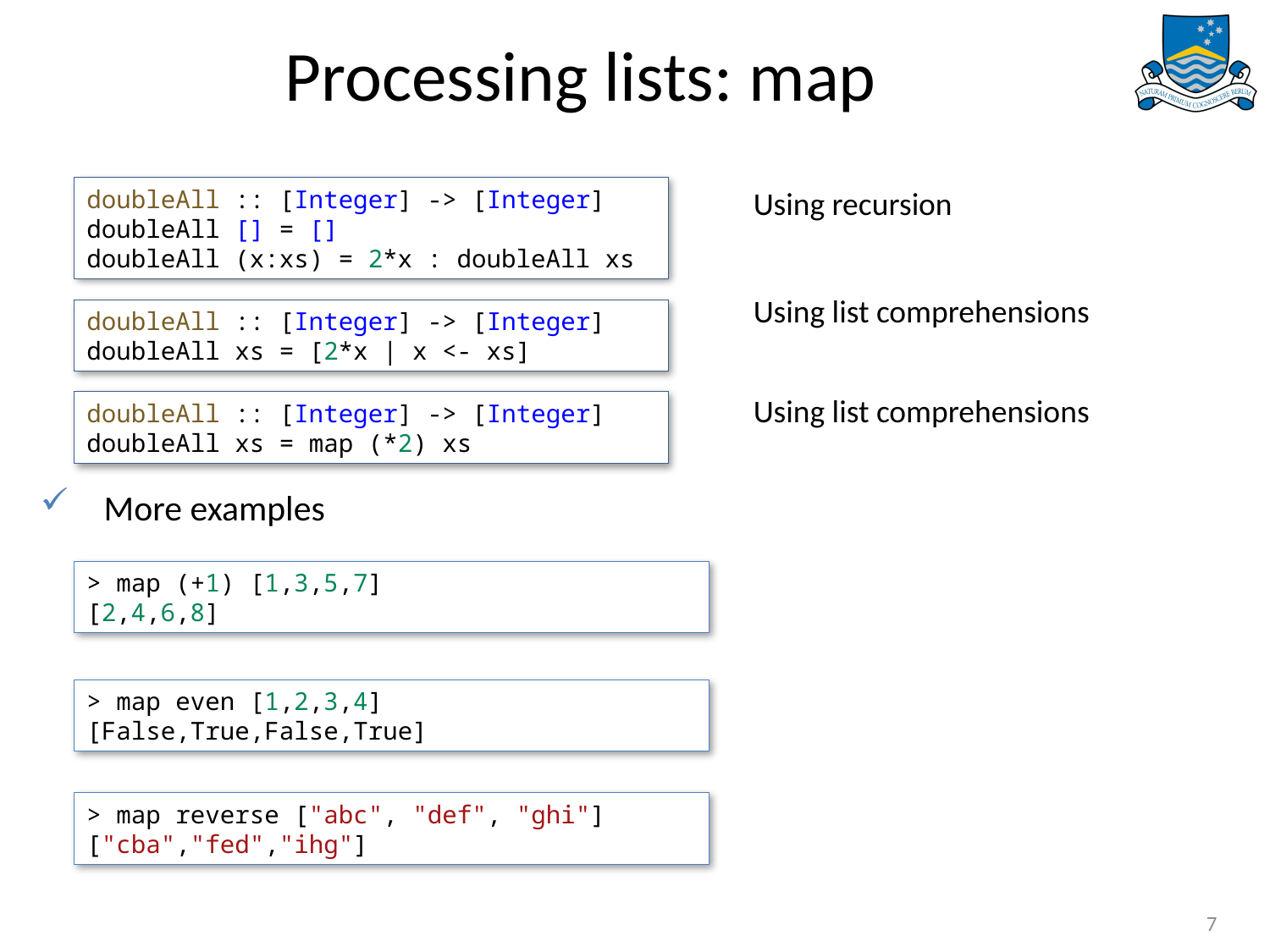

# Processing lists: map

More examples

doubleAll :: [Integer] -> [Integer]
doubleAll [] = []
doubleAll (x:xs) = 2*x : doubleAll xs
Using recursion
Using list comprehensions
doubleAll :: [Integer] -> [Integer]
doubleAll xs = [2*x | x <- xs]
Using list comprehensions
doubleAll :: [Integer] -> [Integer]
doubleAll xs = map (*2) xs
> map (+1) [1,3,5,7]
[2,4,6,8]
> map even [1,2,3,4]
[False,True,False,True]
> map reverse ["abc", "def", "ghi"]
["cba","fed","ihg"]
7